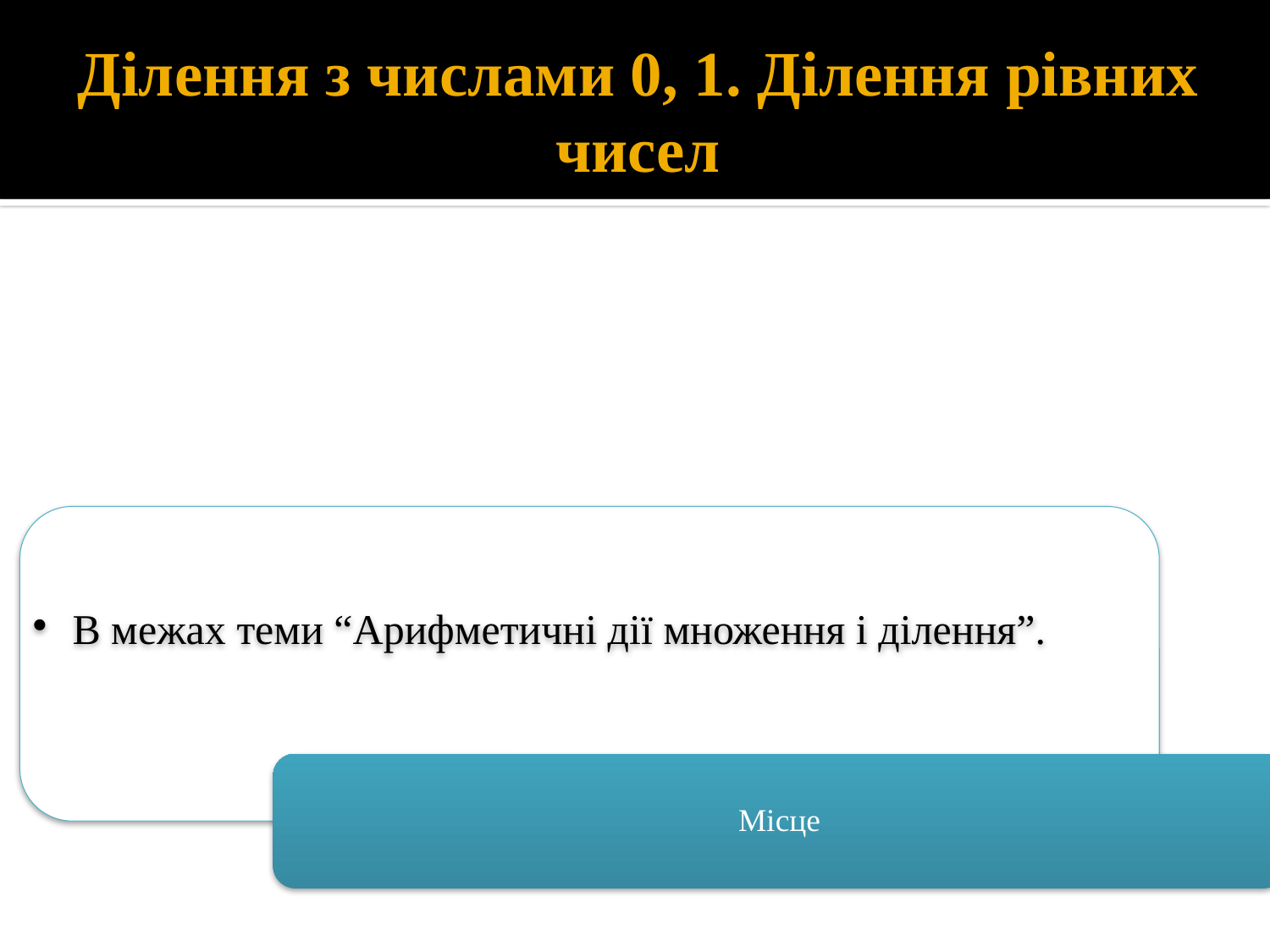

# Ділення з числами 0, 1. Ділення рівних чисел
Місце
В межах теми “Арифметичні дії множення і ділення”.